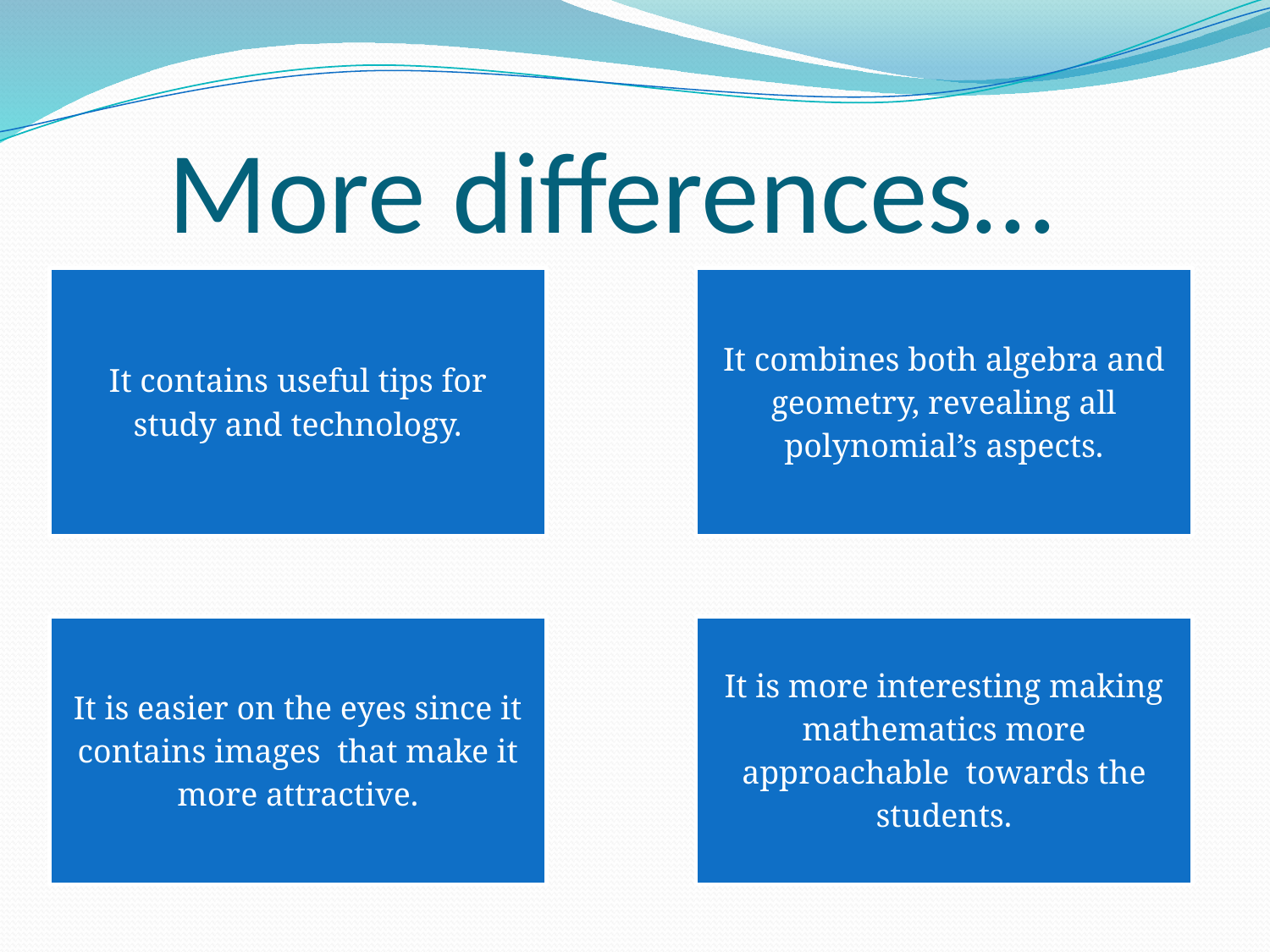

# More differences…
It contains useful tips for study and technology.
It combines both algebra and geometry, revealing all polynomial’s aspects.
It is easier on the eyes since it contains images  that make it more attractive.
It is more interesting making mathematics more approachable  towards the students.